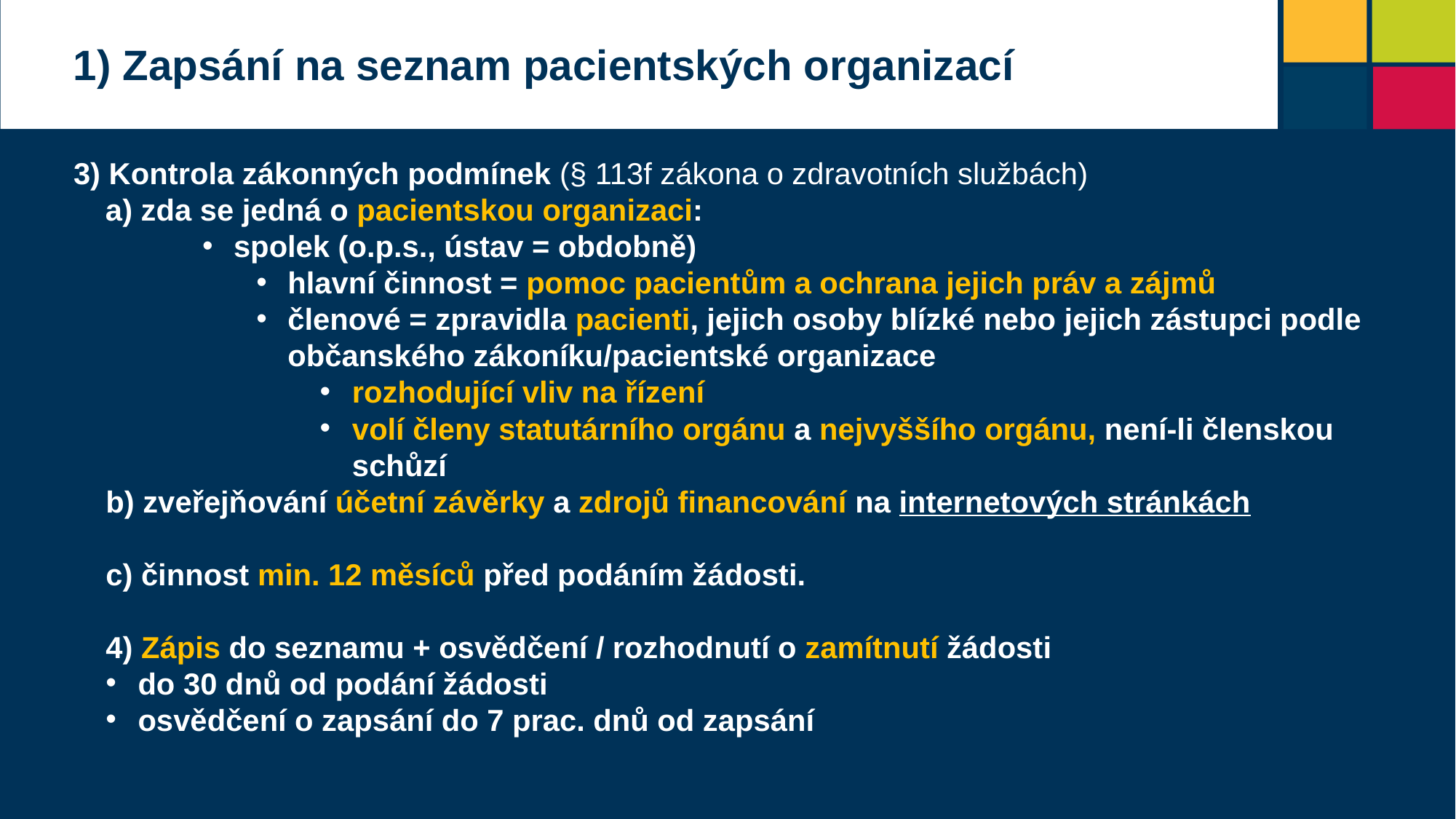

1) Zapsání na seznam pacientských organizací
3) Kontrola zákonných podmínek (§ 113f zákona o zdravotních službách)
 a) zda se jedná o pacientskou organizaci:
spolek (o.p.s., ústav = obdobně)
hlavní činnost = pomoc pacientům a ochrana jejich práv a zájmů
členové = zpravidla pacienti, jejich osoby blízké nebo jejich zástupci podle občanského zákoníku/pacientské organizace
rozhodující vliv na řízení
volí členy statutárního orgánu a nejvyššího orgánu, není-li členskou schůzí
b) zveřejňování účetní závěrky a zdrojů financování na internetových stránkách

c) činnost min. 12 měsíců před podáním žádosti.

4) Zápis do seznamu + osvědčení / rozhodnutí o zamítnutí žádosti
do 30 dnů od podání žádosti
osvědčení o zapsání do 7 prac. dnů od zapsání